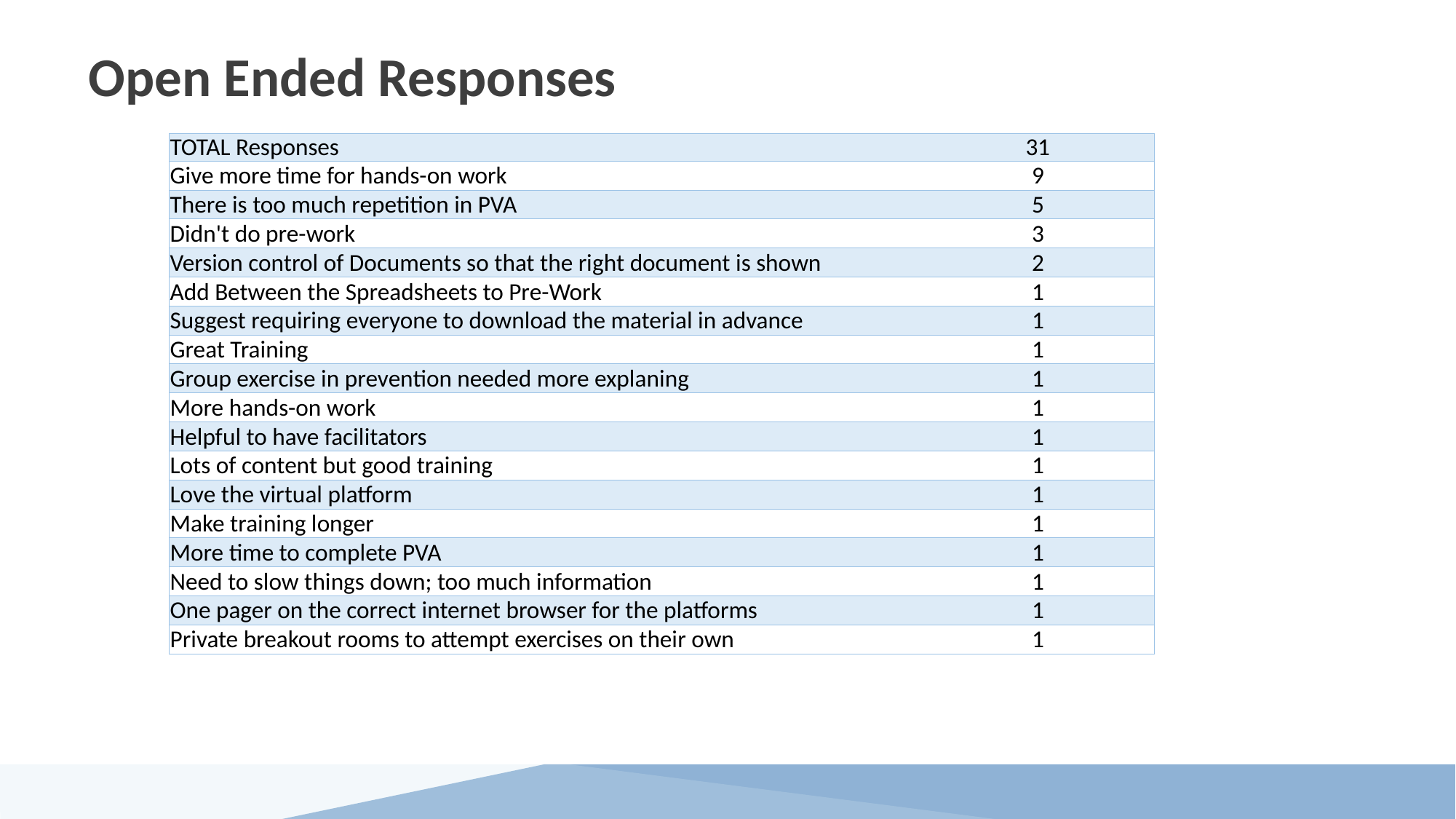

# Open Ended Responses
| TOTAL Responses | 31 |
| --- | --- |
| Give more time for hands-on work | 9 |
| There is too much repetition in PVA | 5 |
| Didn't do pre-work | 3 |
| Version control of Documents so that the right document is shown | 2 |
| Add Between the Spreadsheets to Pre-Work | 1 |
| Suggest requiring everyone to download the material in advance | 1 |
| Great Training | 1 |
| Group exercise in prevention needed more explaning | 1 |
| More hands-on work | 1 |
| Helpful to have facilitators | 1 |
| Lots of content but good training | 1 |
| Love the virtual platform | 1 |
| Make training longer | 1 |
| More time to complete PVA | 1 |
| Need to slow things down; too much information | 1 |
| One pager on the correct internet browser for the platforms | 1 |
| Private breakout rooms to attempt exercises on their own | 1 |